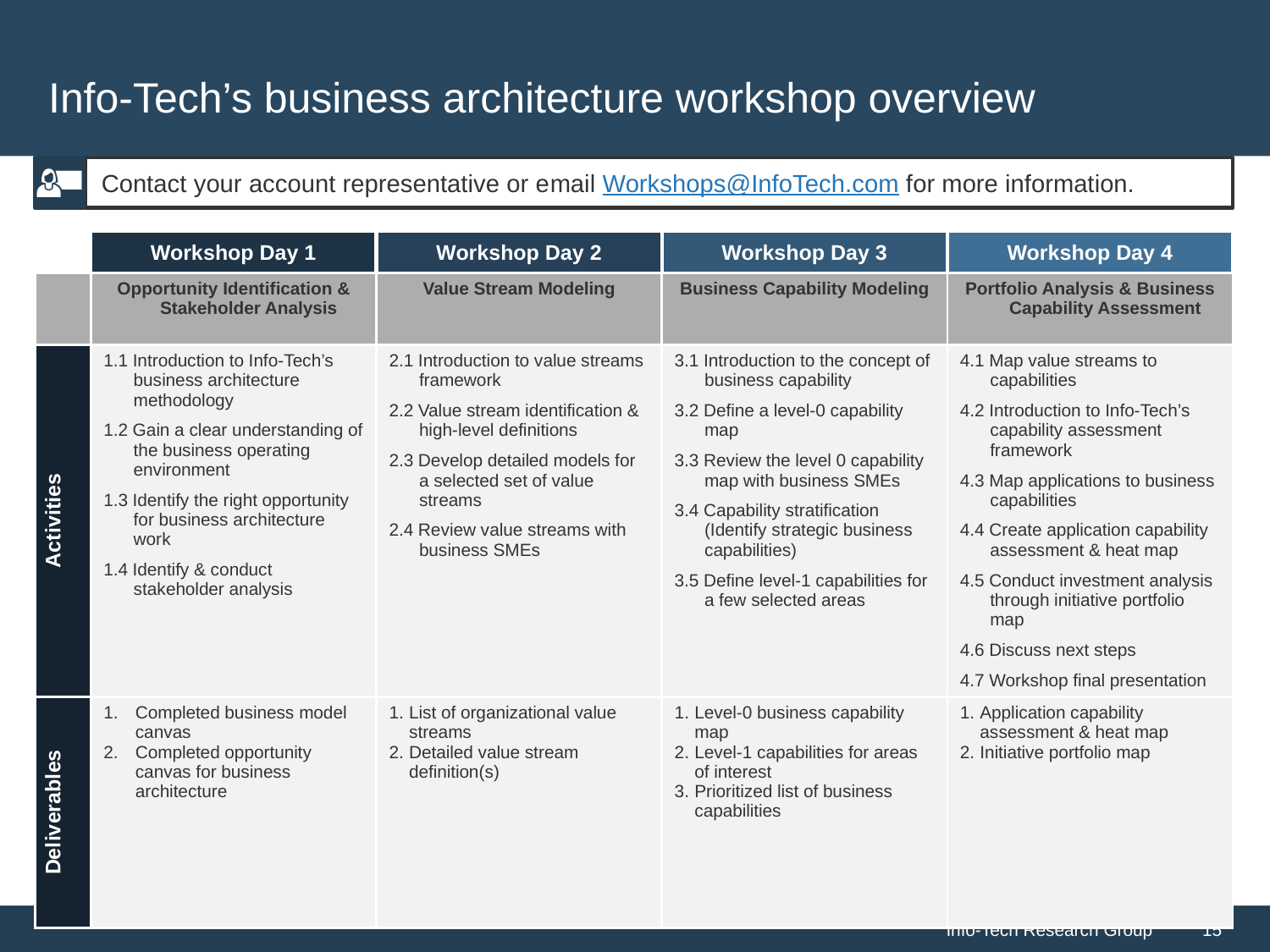

# Info-Tech’s business architecture workshop overview
Contact your account representative or email Workshops@InfoTech.com for more information.
|  | Workshop Day 1 | Workshop Day 2 | Workshop Day 3 | Workshop Day 4 |
| --- | --- | --- | --- | --- |
|  | Opportunity Identification & Stakeholder Analysis | Value Stream Modeling | Business Capability Modeling | Portfolio Analysis & Business Capability Assessment |
| Activities | 1.1 Introduction to Info-Tech’s business architecture methodology 1.2 Gain a clear understanding of the business operating environment 1.3 Identify the right opportunity for business architecture work 1.4 Identify & conduct stakeholder analysis | 2.1 Introduction to value streams framework 2.2 Value stream identification & high-level definitions 2.3 Develop detailed models for a selected set of value streams 2.4 Review value streams with business SMEs | 3.1 Introduction to the concept of business capability 3.2 Define a level-0 capability map 3.3 Review the level 0 capability map with business SMEs 3.4 Capability stratification (Identify strategic business capabilities) 3.5 Define level-1 capabilities for a few selected areas | 4.1 Map value streams to capabilities 4.2 Introduction to Info-Tech’s capability assessment framework 4.3 Map applications to business capabilities 4.4 Create application capability assessment & heat map 4.5 Conduct investment analysis through initiative portfolio map 4.6 Discuss next steps 4.7 Workshop final presentation |
| Deliverables | Completed business model canvas Completed opportunity canvas for business architecture | List of organizational value streams Detailed value stream definition(s) | Level-0 business capability map Level-1 capabilities for areas of interest Prioritized list of business capabilities | Application capability assessment & heat map Initiative portfolio map |